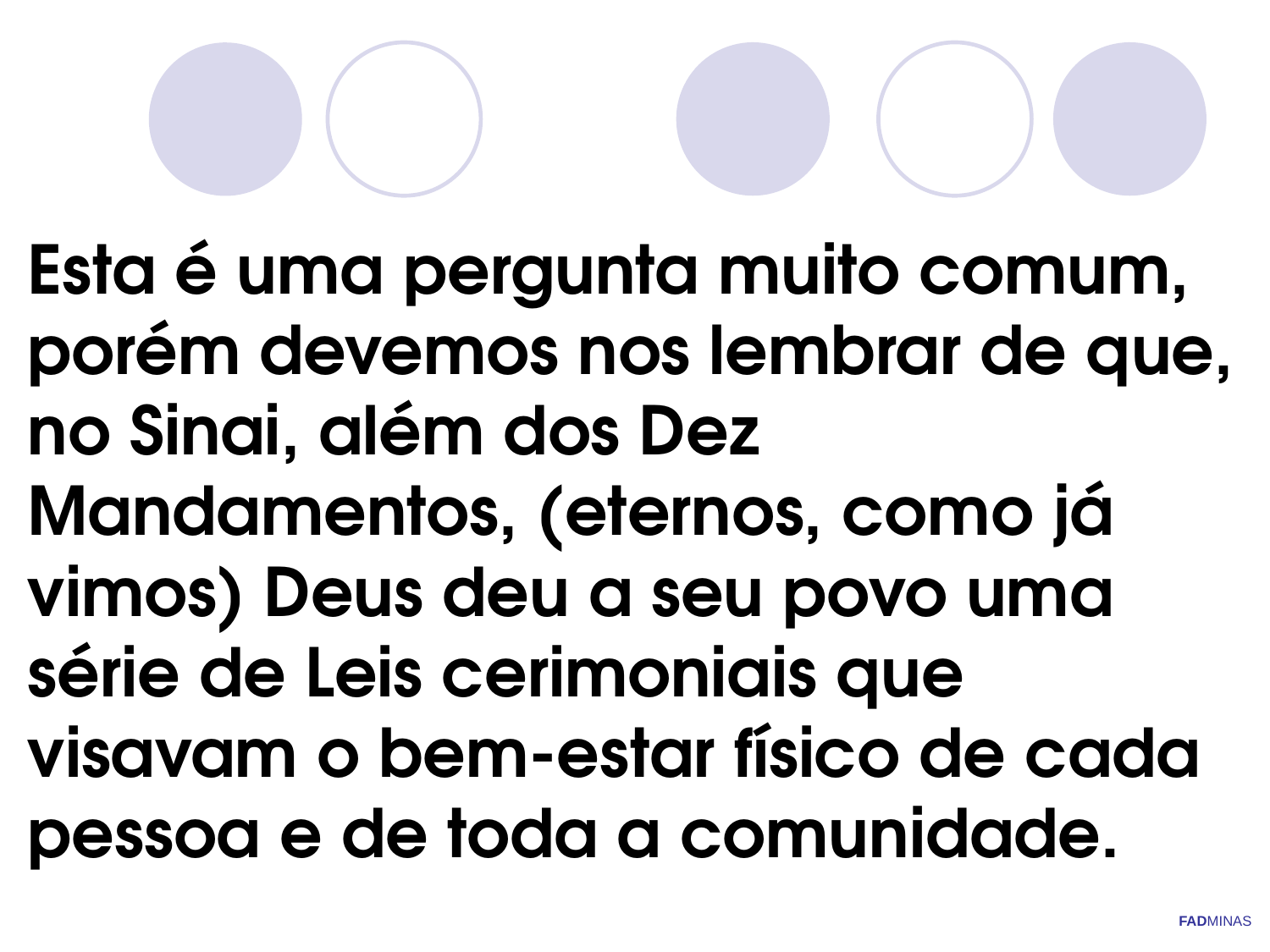

# Esta é uma pergunta muito comum, porém devemos nos lembrar de que, no Sinai, além dos Dez Mandamentos, (eternos, como já vimos) Deus deu a seu povo uma série de Leis cerimoniais que visavam o bem-estar físico de cada pessoa e de toda a comunidade.
FADMINAS